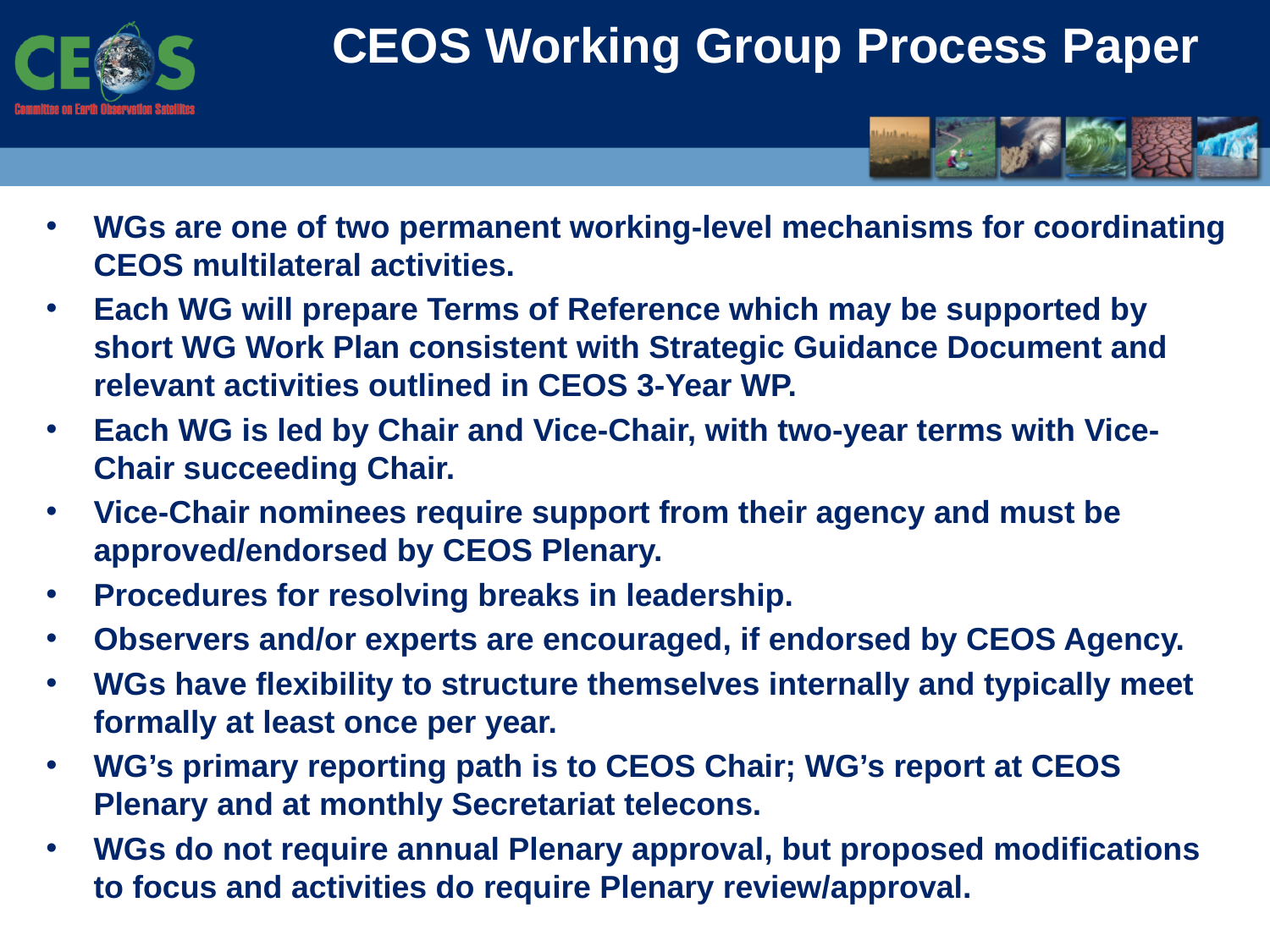

# CEOS Working Group Process Paper
WGs are one of two permanent working-level mechanisms for coordinating CEOS multilateral activities.
Each WG will prepare Terms of Reference which may be supported by short WG Work Plan consistent with Strategic Guidance Document and relevant activities outlined in CEOS 3-Year WP.
Each WG is led by Chair and Vice-Chair, with two-year terms with Vice-Chair succeeding Chair.
Vice-Chair nominees require support from their agency and must be approved/endorsed by CEOS Plenary.
Procedures for resolving breaks in leadership.
Observers and/or experts are encouraged, if endorsed by CEOS Agency.
WGs have flexibility to structure themselves internally and typically meet formally at least once per year.
WG’s primary reporting path is to CEOS Chair; WG’s report at CEOS Plenary and at monthly Secretariat telecons.
WGs do not require annual Plenary approval, but proposed modifications to focus and activities do require Plenary review/approval.